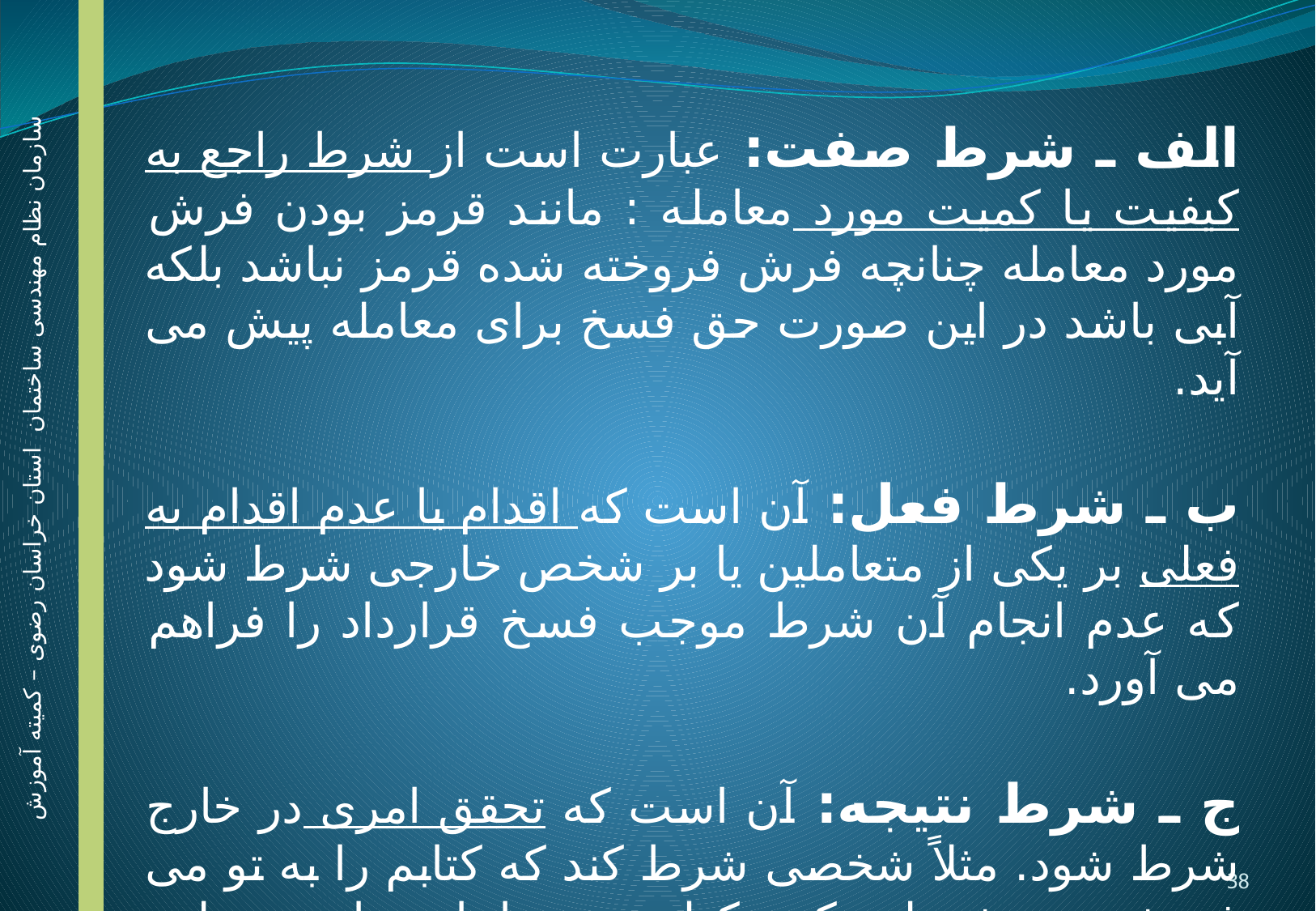

الف ـ شرط صفت: عبارت است از شرط راجع به کیفیت یا کمیت مورد معامله : مانند قرمز بودن فرش مورد معامله چنانچه فرش فروخته شده قرمز نباشد بلکه آبی باشد در این صورت حق فسخ برای معامله پیش می آید.

ب ـ شرط فعل: آن است که اقدام یا عدم اقدام به فعلی بر یکی از متعاملین یا بر شخص خارجی شرط شود که عدم انجام آن شرط موجب فسخ قرارداد را فراهم می آورد.

ج ـ شرط نتیجه: آن است که تحقق امری در خارج شرط شود. مثلاً شخصی شرط کند که کتابم را به تو می فروشم به شرطی که وکیل تو در اجاره دادن منزلت شوم. به محض اینکه کتاب به آن شخص فروخته شود وکالت در اجاره منزل آن شخص نیز حاصل می شود.
سازمان نظام مهندسی ساختمان  استان خراسان رضوی – کمیته آموزش

38